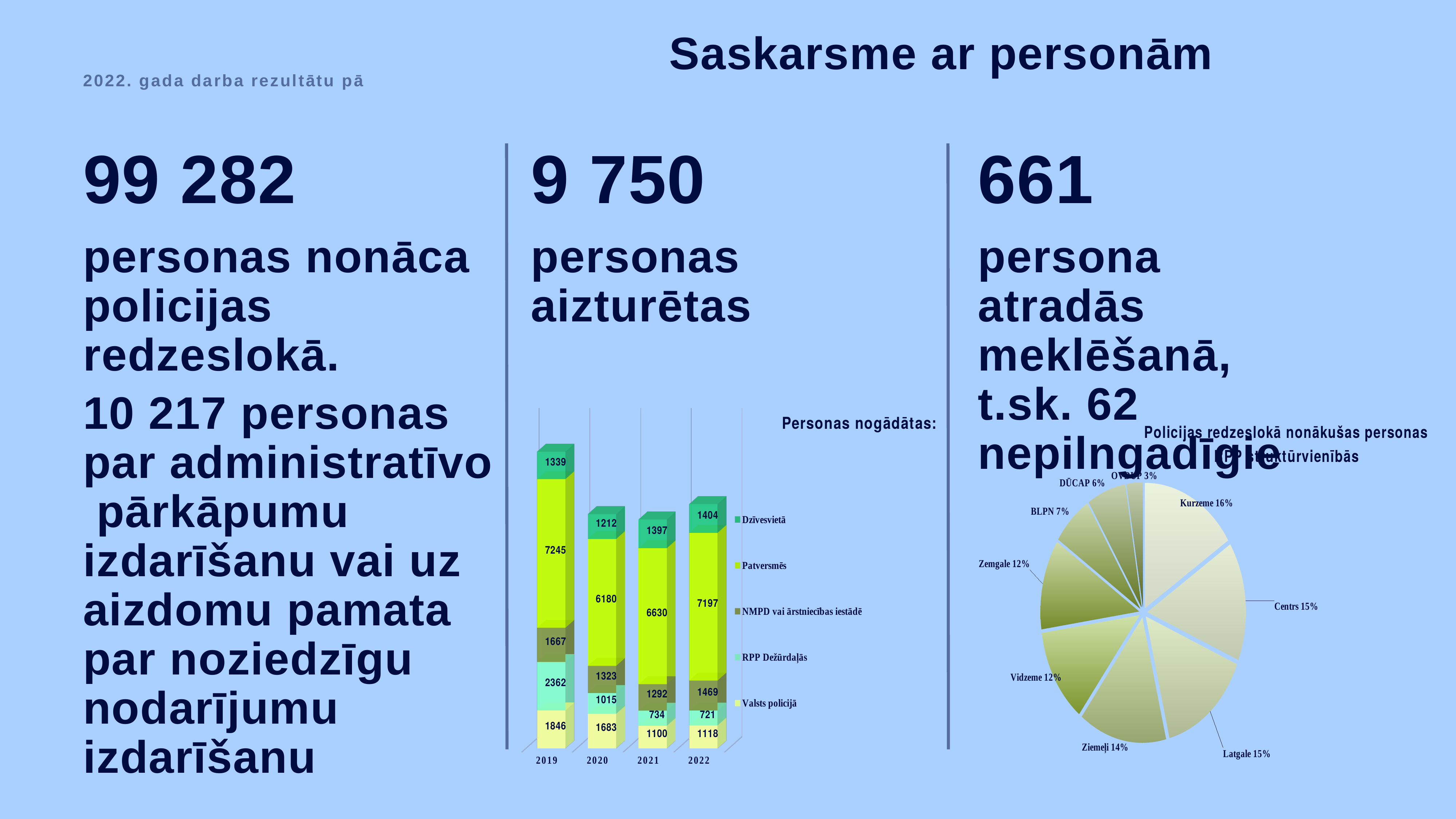

Saskarsme ar personām
2022. gada darba rezultātu pārskats

99 282
9 750
661
personas nonāca policijas redzeslokā.
10 217 personas par administratīvo  pārkāpumu izdarīšanu vai uz aizdomu pamata par noziedzīgu nodarījumu izdarīšanu
personas aizturētas
persona atradās meklēšanā, t.sk. 62 nepilngadīgie

[unsupported chart]

[unsupported chart]